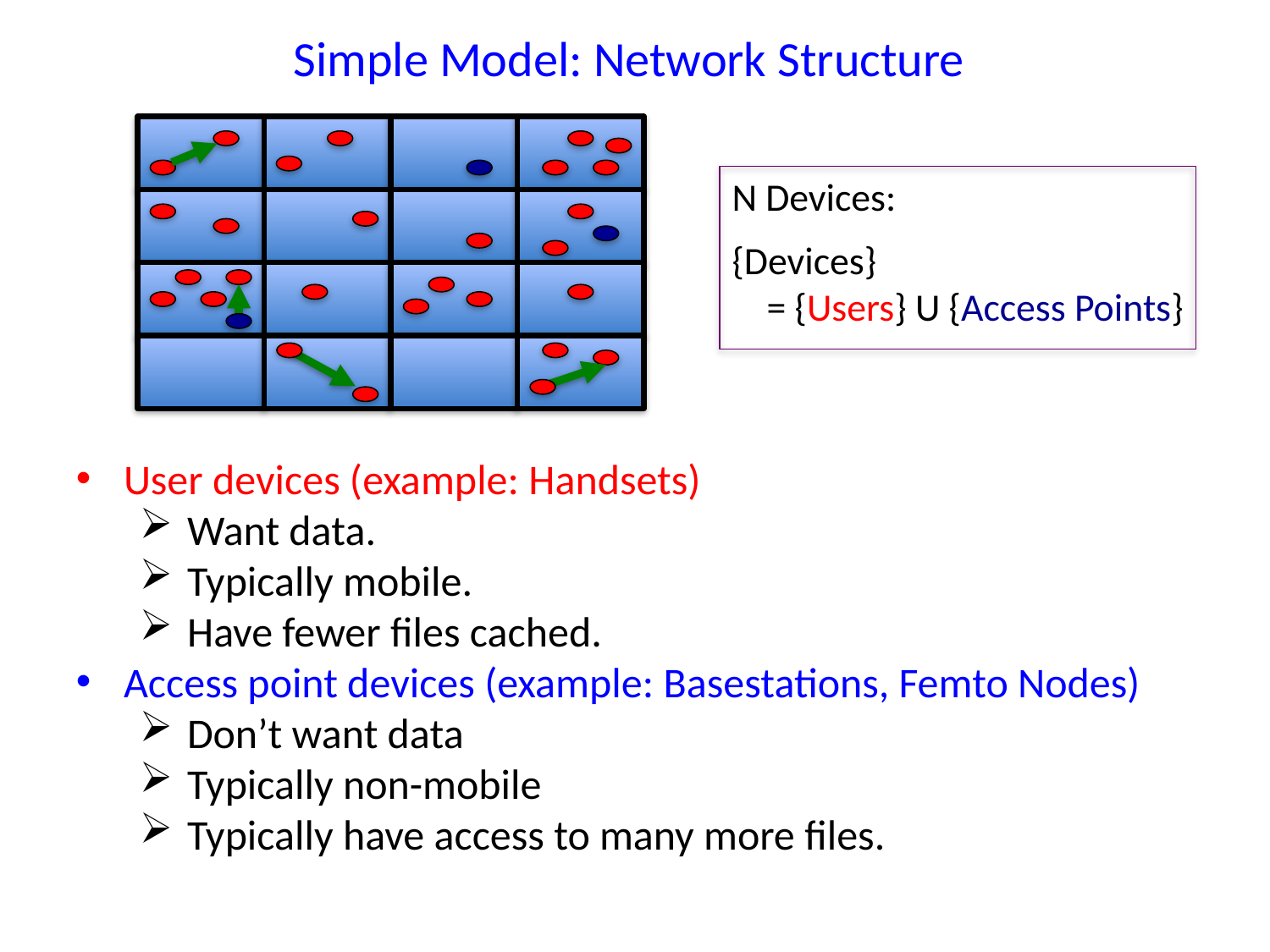

Simple Model: Network Structure

N Devices:

{Devices}
    = {Users} U {Access Points}

User devices (example: Handsets)
Want data.
Typically mobile.
Have fewer files cached.
Access point devices (example: Basestations, Femto Nodes)
Don’t want data
Typically non-mobile
Typically have access to many more files.